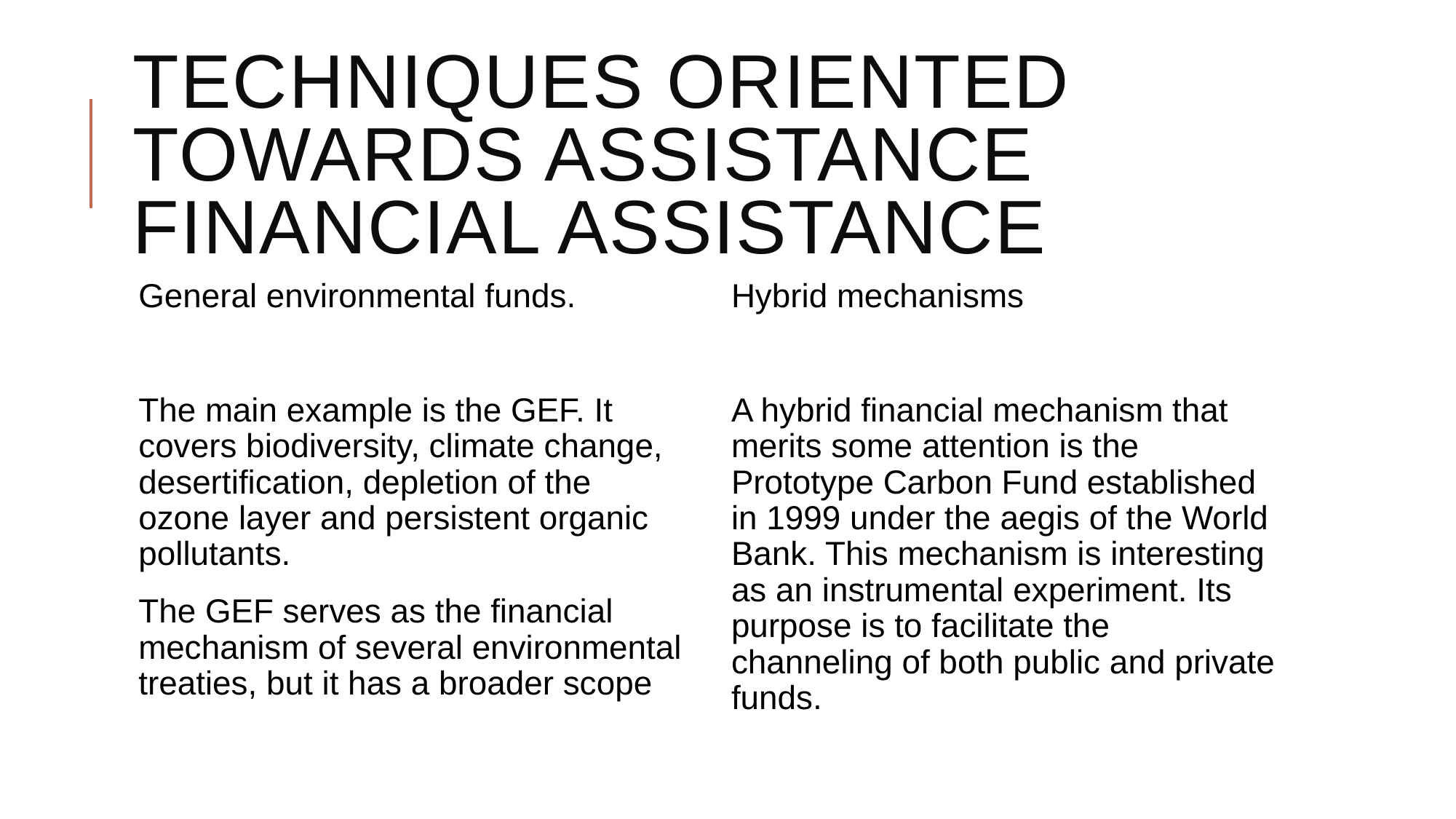

# Techniques oriented towards assistance Financial assistance
General environmental funds.

The main example is the GEF. It covers biodiversity, climate change, desertification, depletion of the ozone layer and persistent organic pollutants.
The GEF serves as the financial mechanism of several environmental treaties, but it has a broader scope
Hybrid mechanisms

A hybrid financial mechanism that merits some attention is the Prototype Carbon Fund established in 1999 under the aegis of the World Bank. This mechanism is interesting as an instrumental experiment. Its purpose is to facilitate the channeling of both public and private funds.